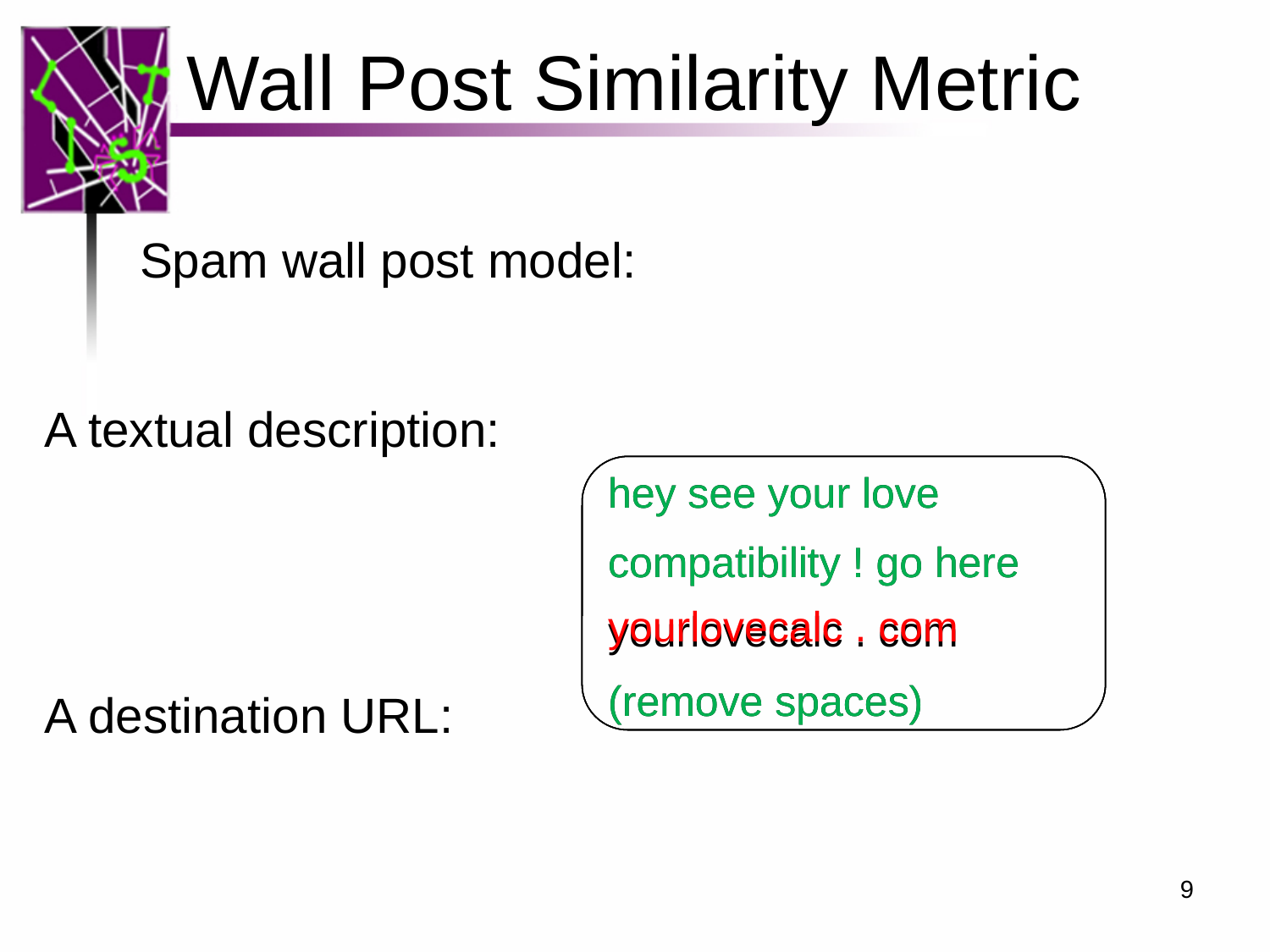

# Wall Post Similarity Metric
Spam wall post model:
A textual description:
hey see your love
compatibility ! go here
yourlovecalc . com
(remove spaces)
hey see your love
compatibility ! go here

(remove spaces)

yourlovecalc . com

A destination URL:
9